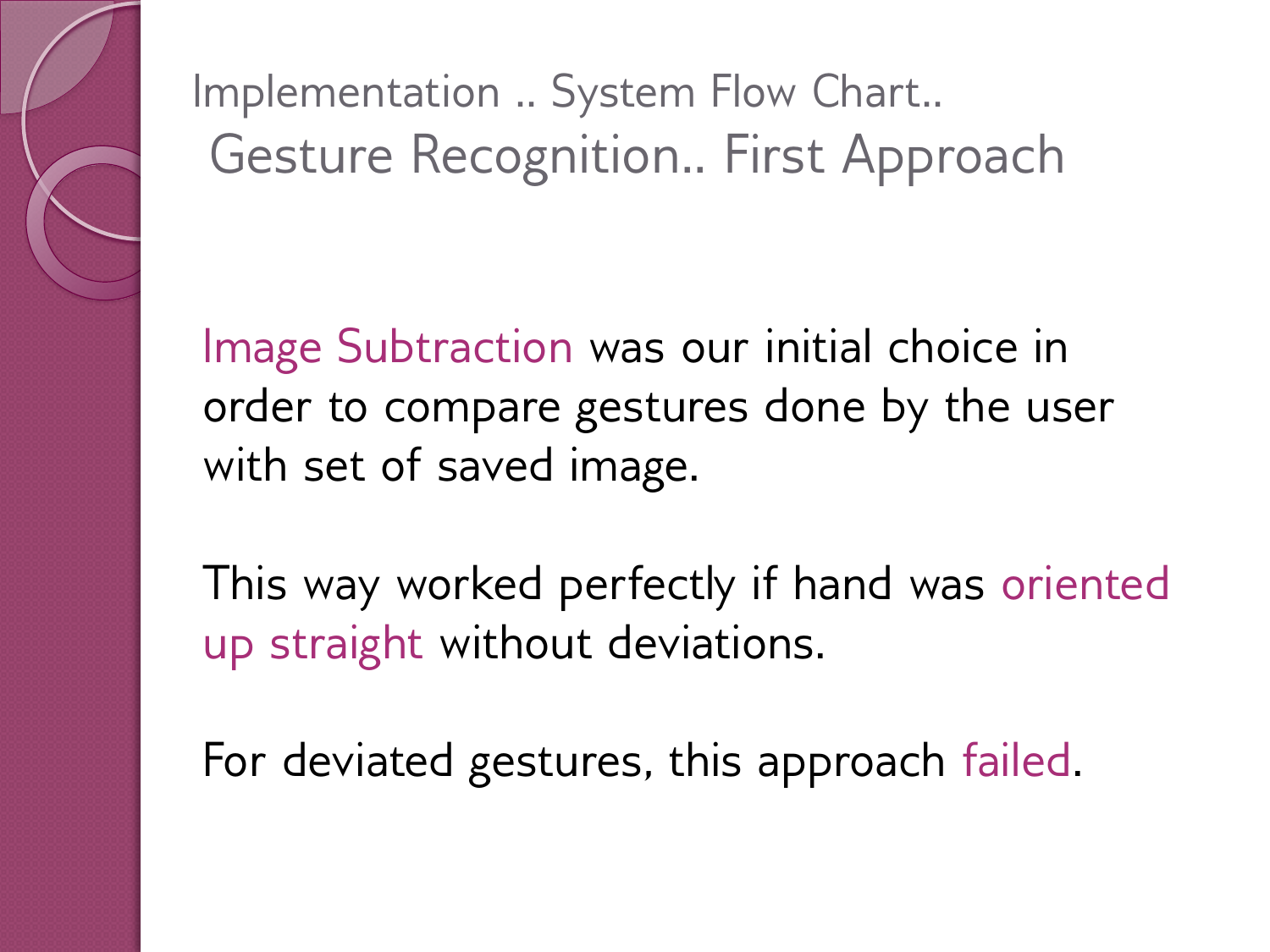

# Implementation .. System Flow Chart.. Gesture Recognition.. First Approach
Image Subtraction was our initial choice in order to compare gestures done by the user with set of saved image.

This way worked perfectly if hand was oriented up straight without deviations.

For deviated gestures, this approach failed.